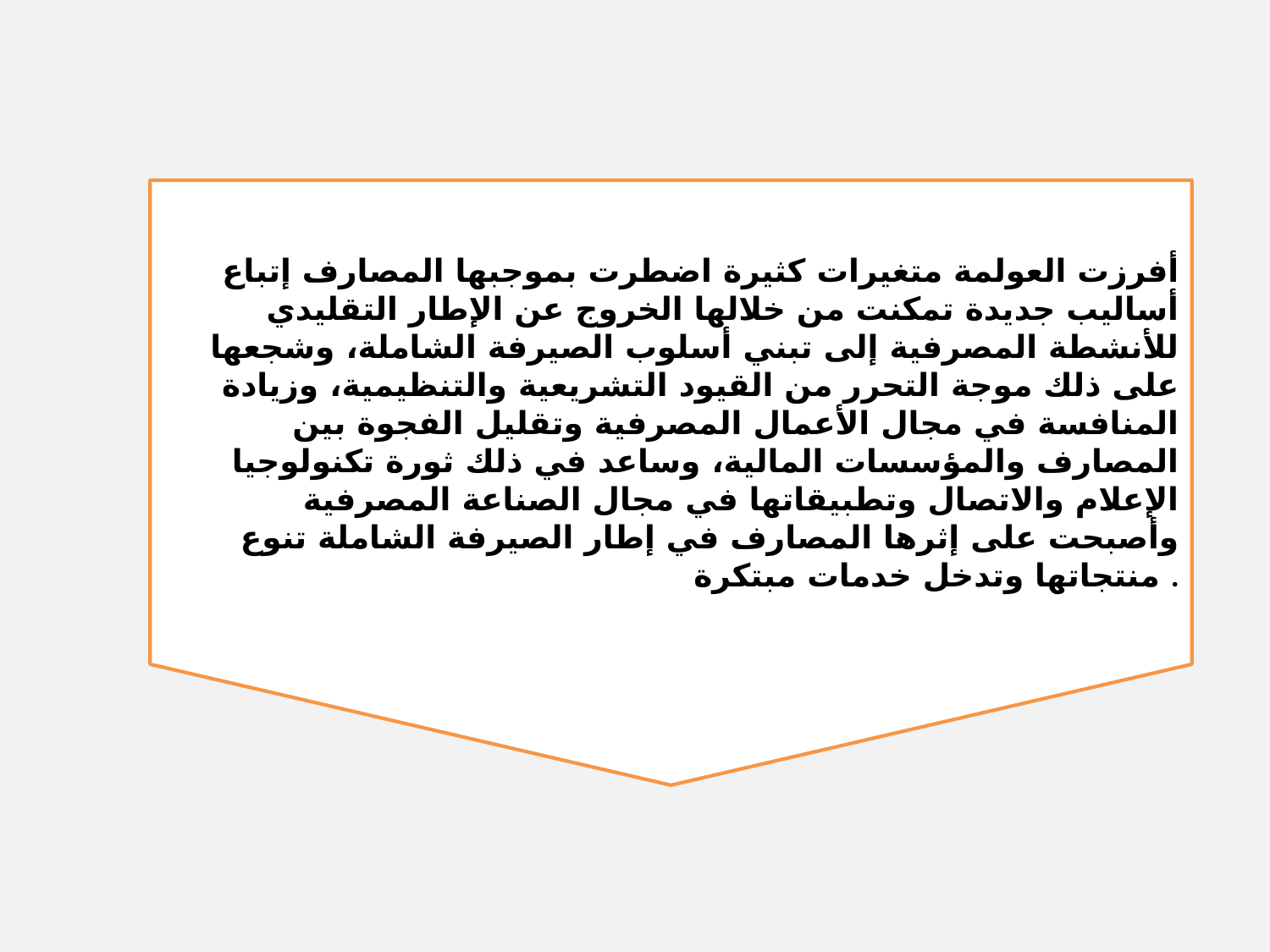

أفرزت العولمة متغيرات كثيرة اضطرت بموجبها المصارف إتباع أساليب جديدة تمكنت من خلالها الخروج عن الإطار التقليدي للأنشطة المصرفية إلى تبني أسلوب الصيرفة الشاملة، وشجعها على ذلك موجة التحرر من القيود التشريعية والتنظيمية، وزيادة المنافسة في مجال الأعمال المصرفية وتقليل الفجوة بين المصارف والمؤسسات المالية، وساعد في ذلك ثورة تكنولوجيا الإعلام والاتصال وتطبيقاتها في مجال الصناعة المصرفية وأصبحت على إثرها المصارف في إطار الصيرفة الشاملة تنوع منتجاتها وتدخل خدمات مبتكرة .